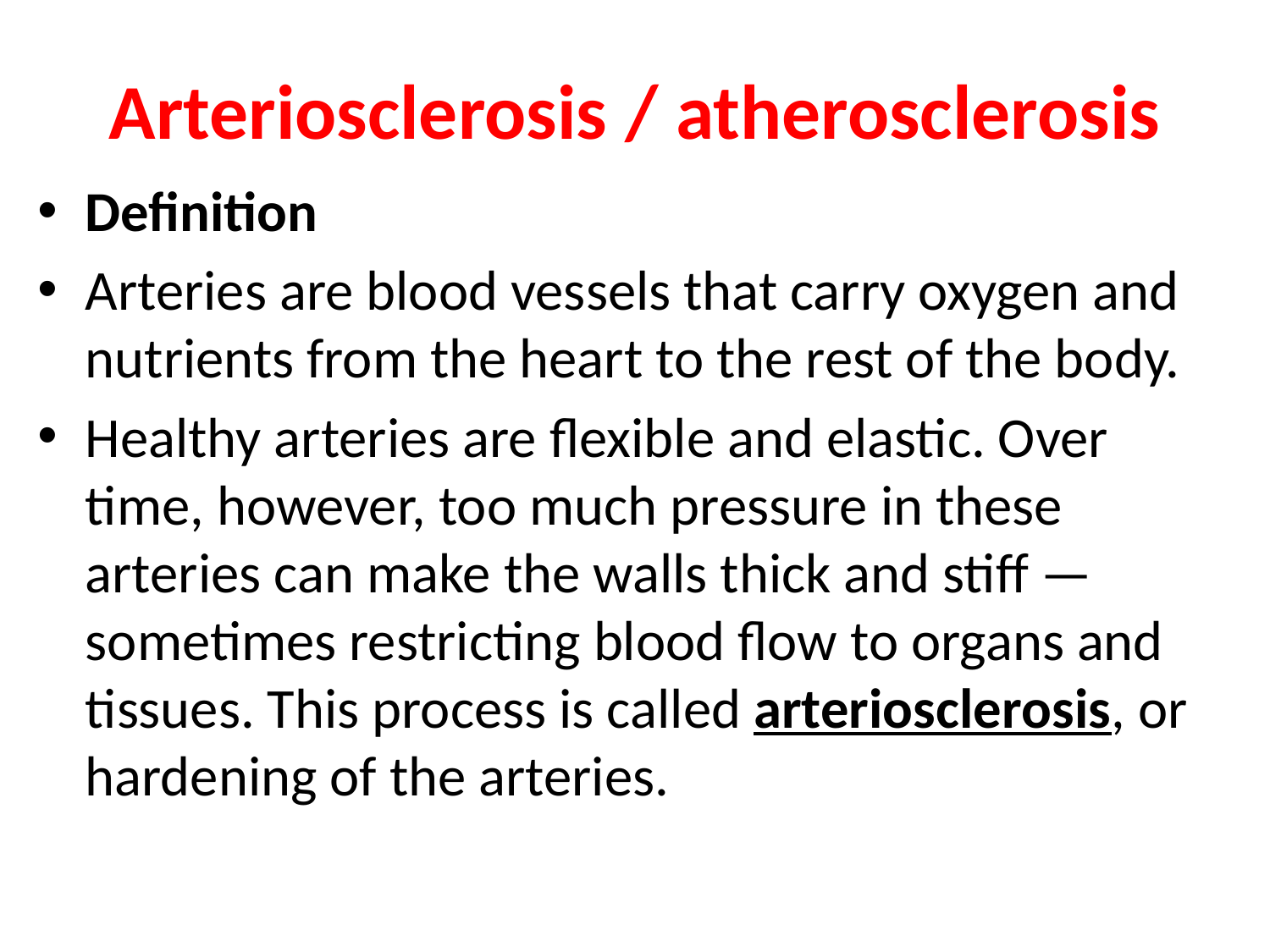

# Arteriosclerosis / atherosclerosis
Definition
Arteries are blood vessels that carry oxygen and nutrients from the heart to the rest of the body.
Healthy arteries are flexible and elastic. Over time, however, too much pressure in these arteries can make the walls thick and stiff — sometimes restricting blood flow to organs and tissues. This process is called arteriosclerosis, or hardening of the arteries.